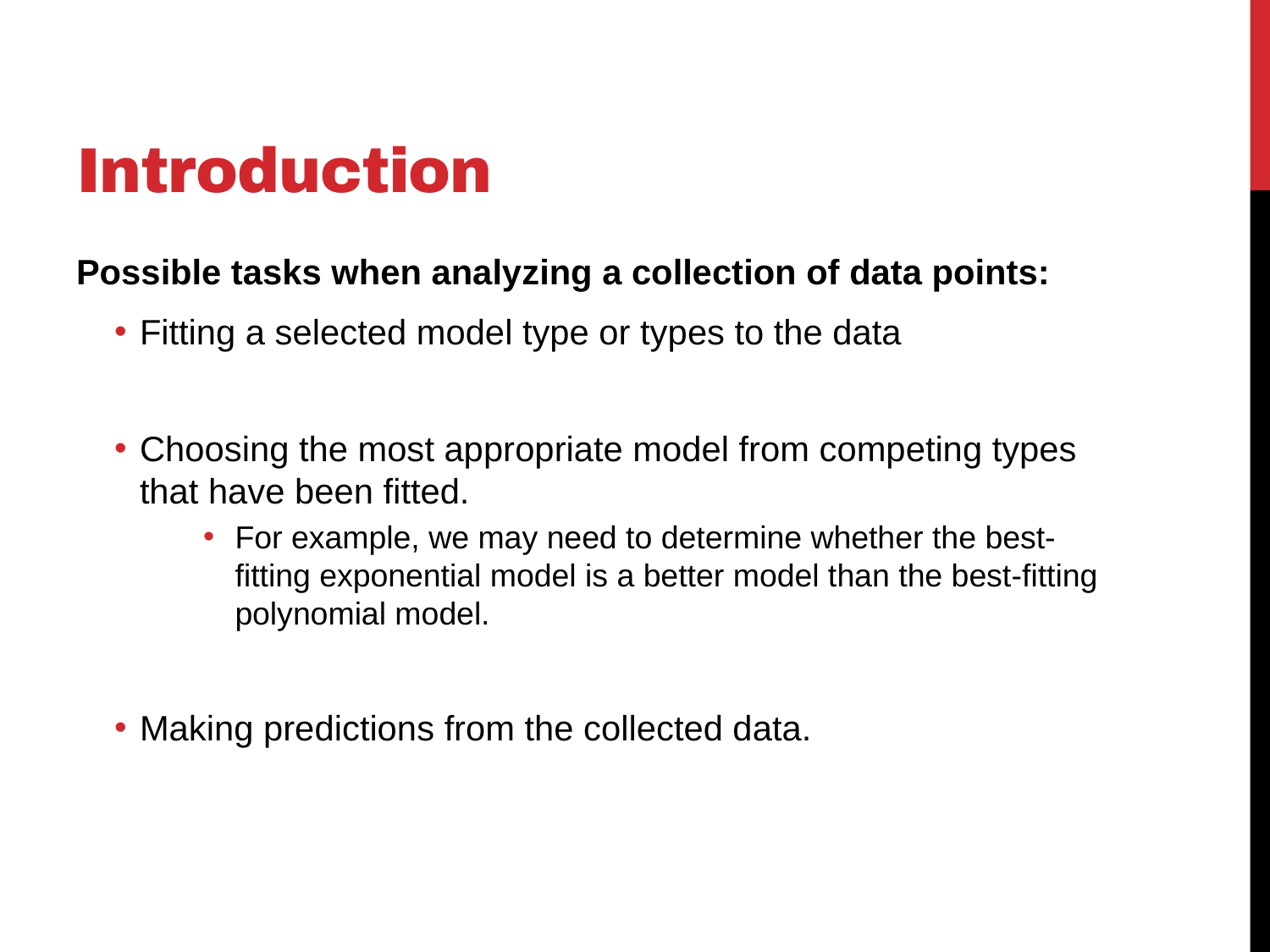

# Introduction
Possible tasks when analyzing a collection of data points:
Fitting a selected model type or types to the data

Choosing the most appropriate model from competing types that have been ﬁtted.
For example, we may need to determine whether the best-ﬁtting exponential model is a better model than the best-ﬁtting polynomial model.

Making predictions from the collected data.